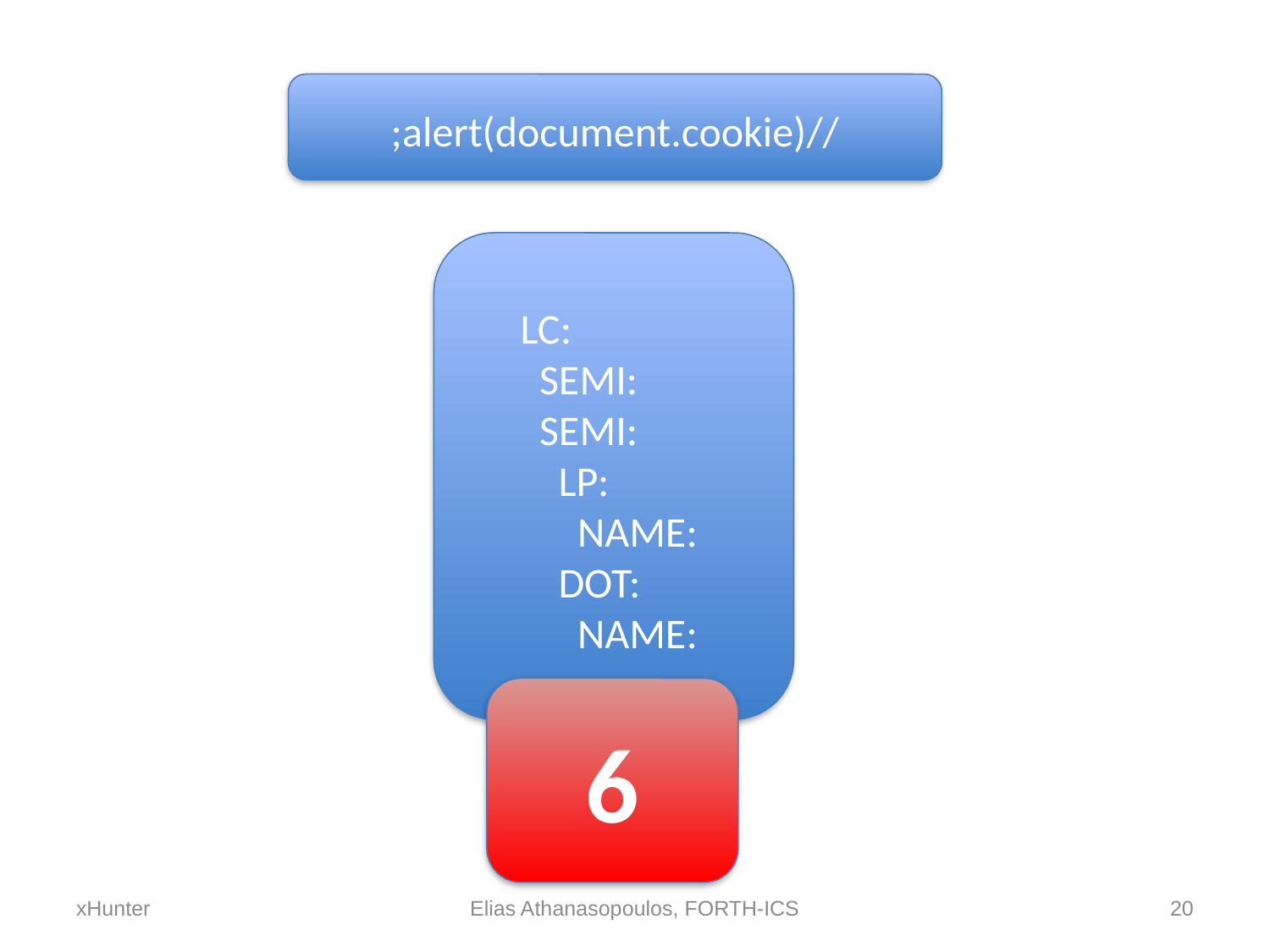

;alert(document.cookie)//
LC:
  SEMI:
  SEMI:
    LP:
      NAME:
    DOT:
      NAME:
6
xHunter
Elias Athanasopoulos, FORTH-ICS
20